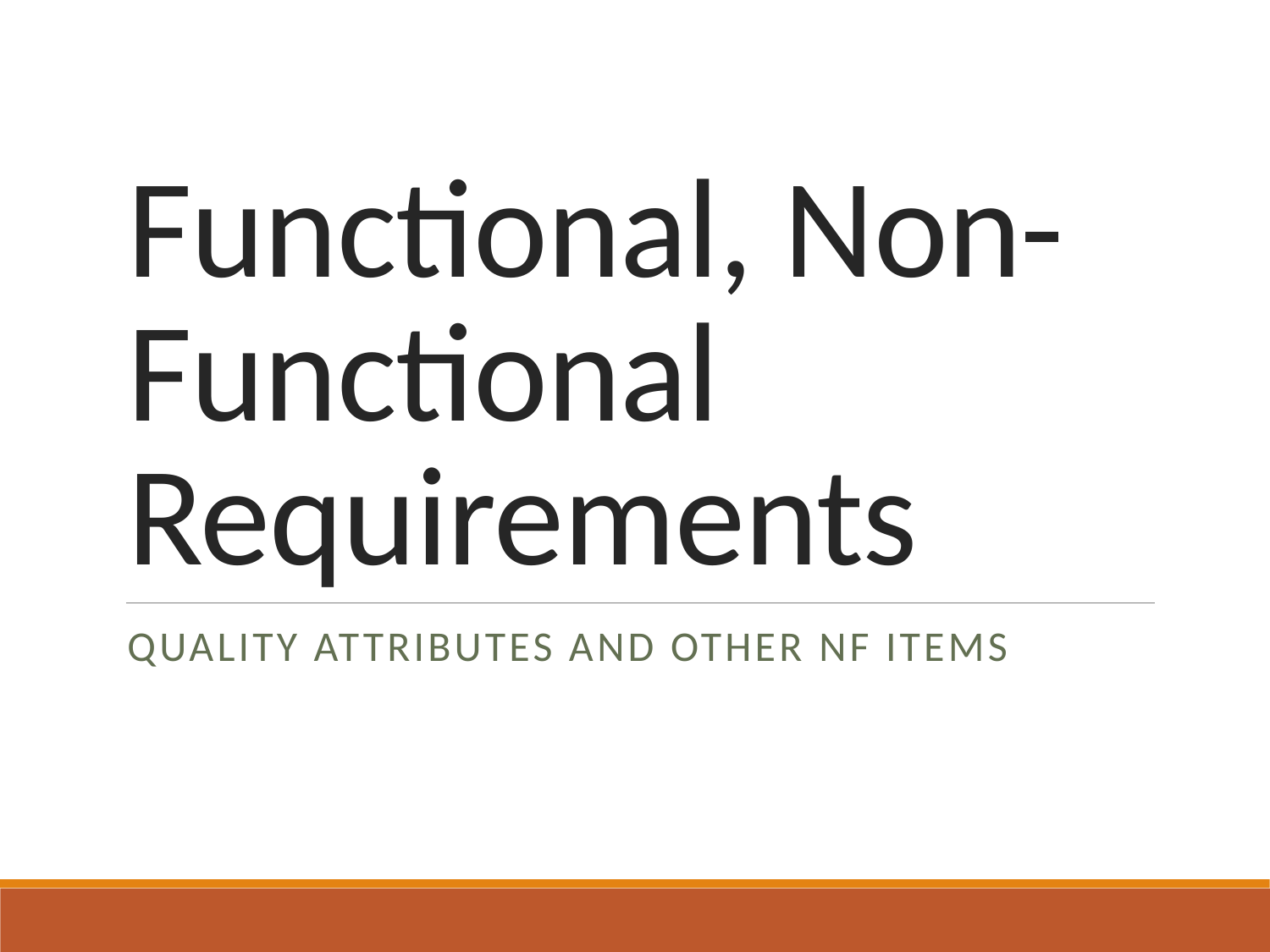

# Functional, Non-Functional Requirements
Quality attributes and other NF items